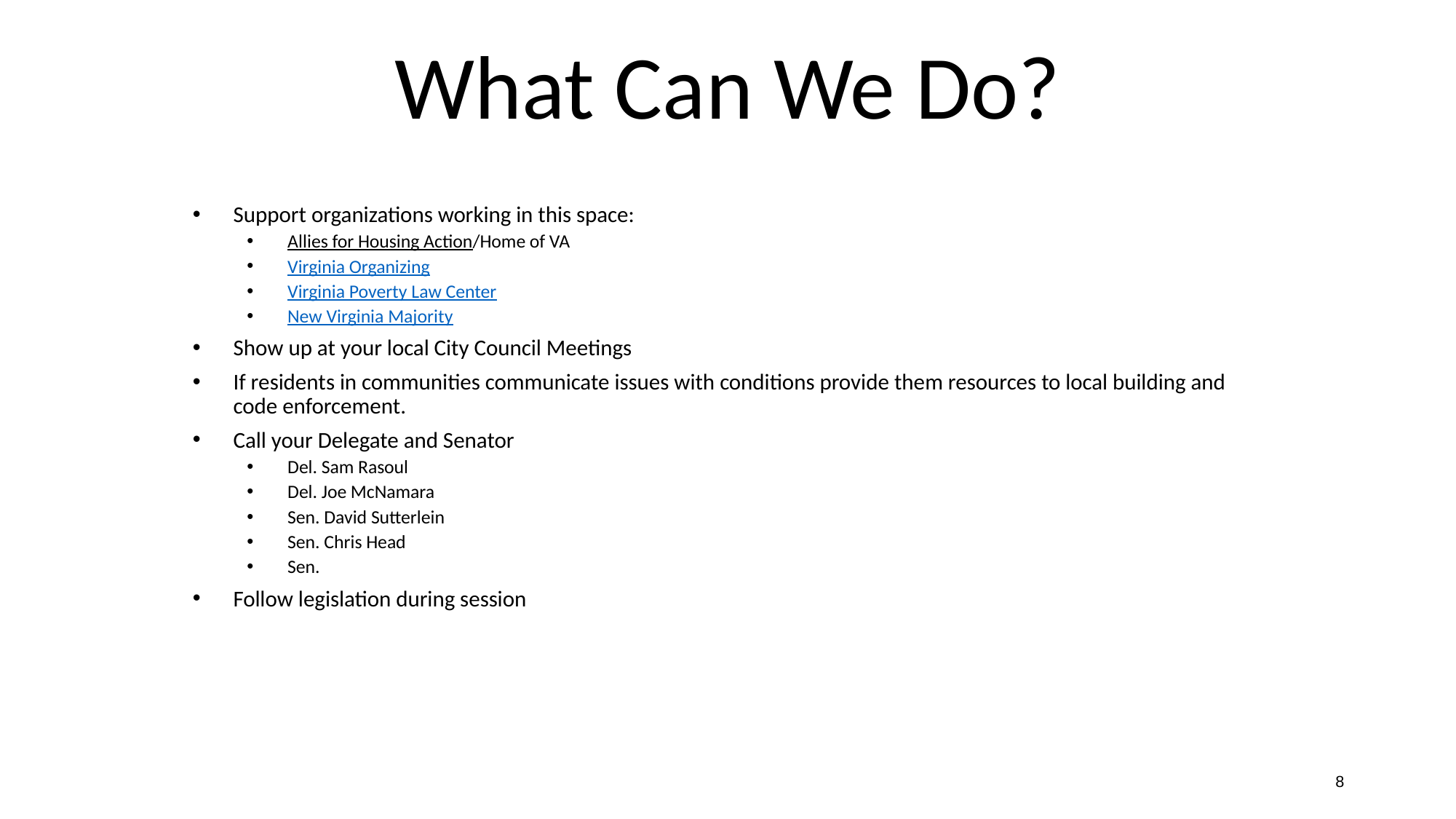

# What Can We Do?
Support organizations working in this space:
Allies for Housing Action/Home of VA
Virginia Organizing
Virginia Poverty Law Center
New Virginia Majority
Show up at your local City Council Meetings
If residents in communities communicate issues with conditions provide them resources to local building and code enforcement.
Call your Delegate and Senator
Del. Sam Rasoul
Del. Joe McNamara
Sen. David Sutterlein
Sen. Chris Head
Sen.
Follow legislation during session
8